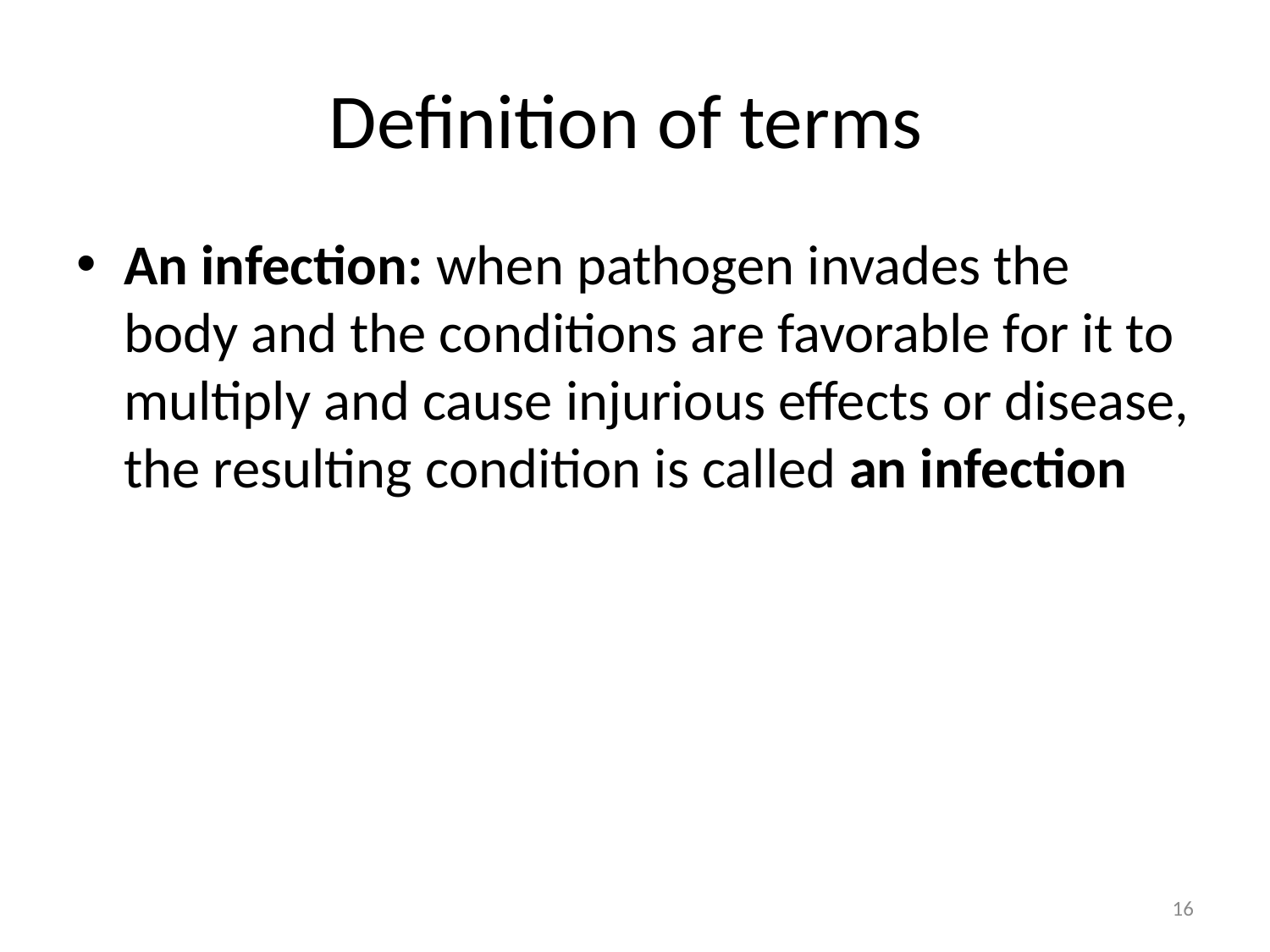

# Definition of terms
An infection: when pathogen invades the body and the conditions are favorable for it to multiply and cause injurious effects or disease, the resulting condition is called an infection

16